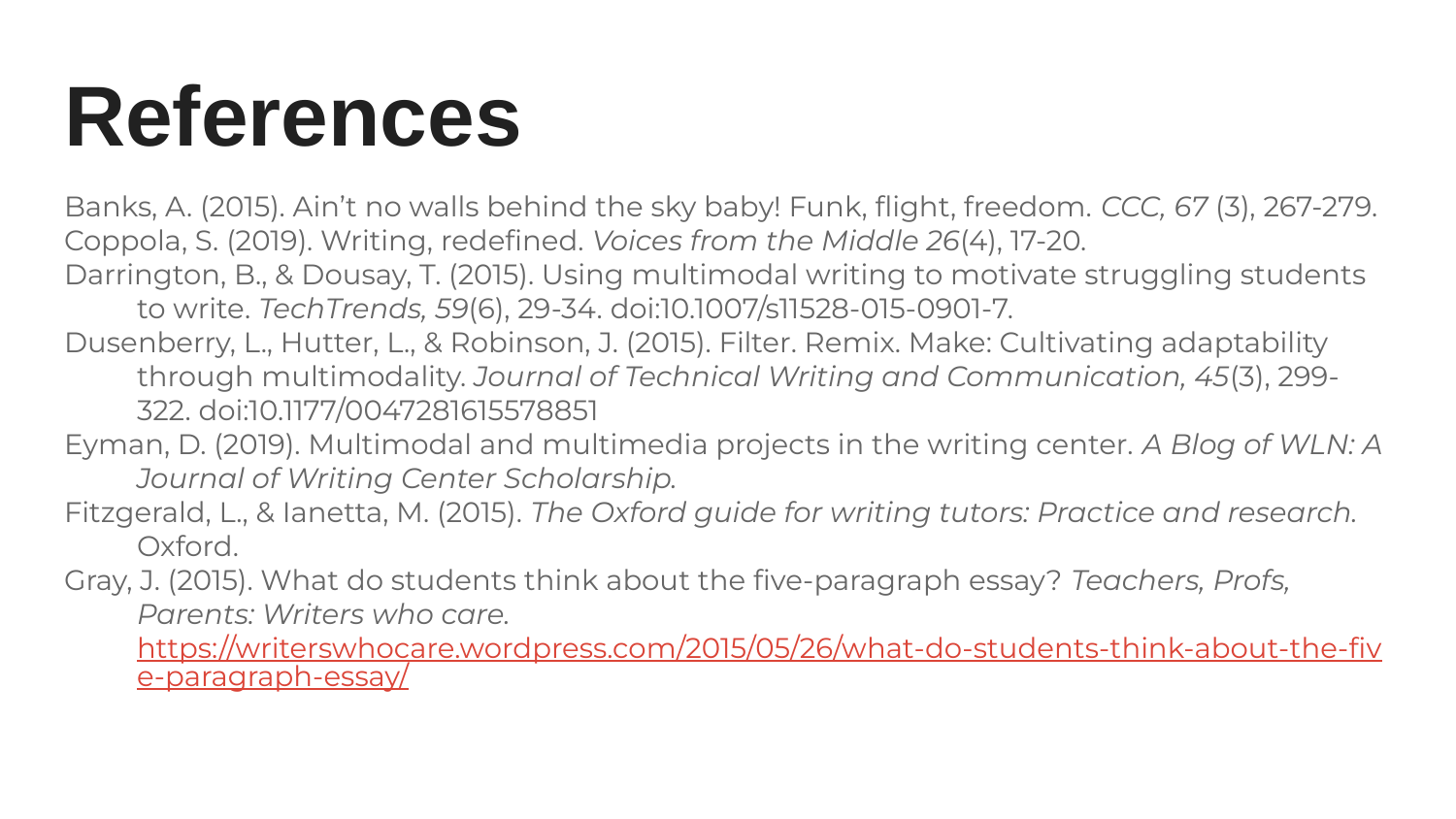

# References
Banks, A. (2015). Ain’t no walls behind the sky baby! Funk, flight, freedom. CCC, 67 (3), 267-279.
Coppola, S. (2019). Writing, redefined. Voices from the Middle 26(4), 17-20.
Darrington, B., & Dousay, T. (2015). Using multimodal writing to motivate struggling students to write. TechTrends, 59(6), 29-34. doi:10.1007/s11528-015-0901-7.
Dusenberry, L., Hutter, L., & Robinson, J. (2015). Filter. Remix. Make: Cultivating adaptability through multimodality. Journal of Technical Writing and Communication, 45(3), 299-322. doi:10.1177/0047281615578851
Eyman, D. (2019). Multimodal and multimedia projects in the writing center. A Blog of WLN: A Journal of Writing Center Scholarship.
Fitzgerald, L., & Ianetta, M. (2015). The Oxford guide for writing tutors: Practice and research. Oxford.
Gray, J. (2015). What do students think about the five-paragraph essay? Teachers, Profs, Parents: Writers who care. https://writerswhocare.wordpress.com/2015/05/26/what-do-students-think-about-the-five-paragraph-essay/